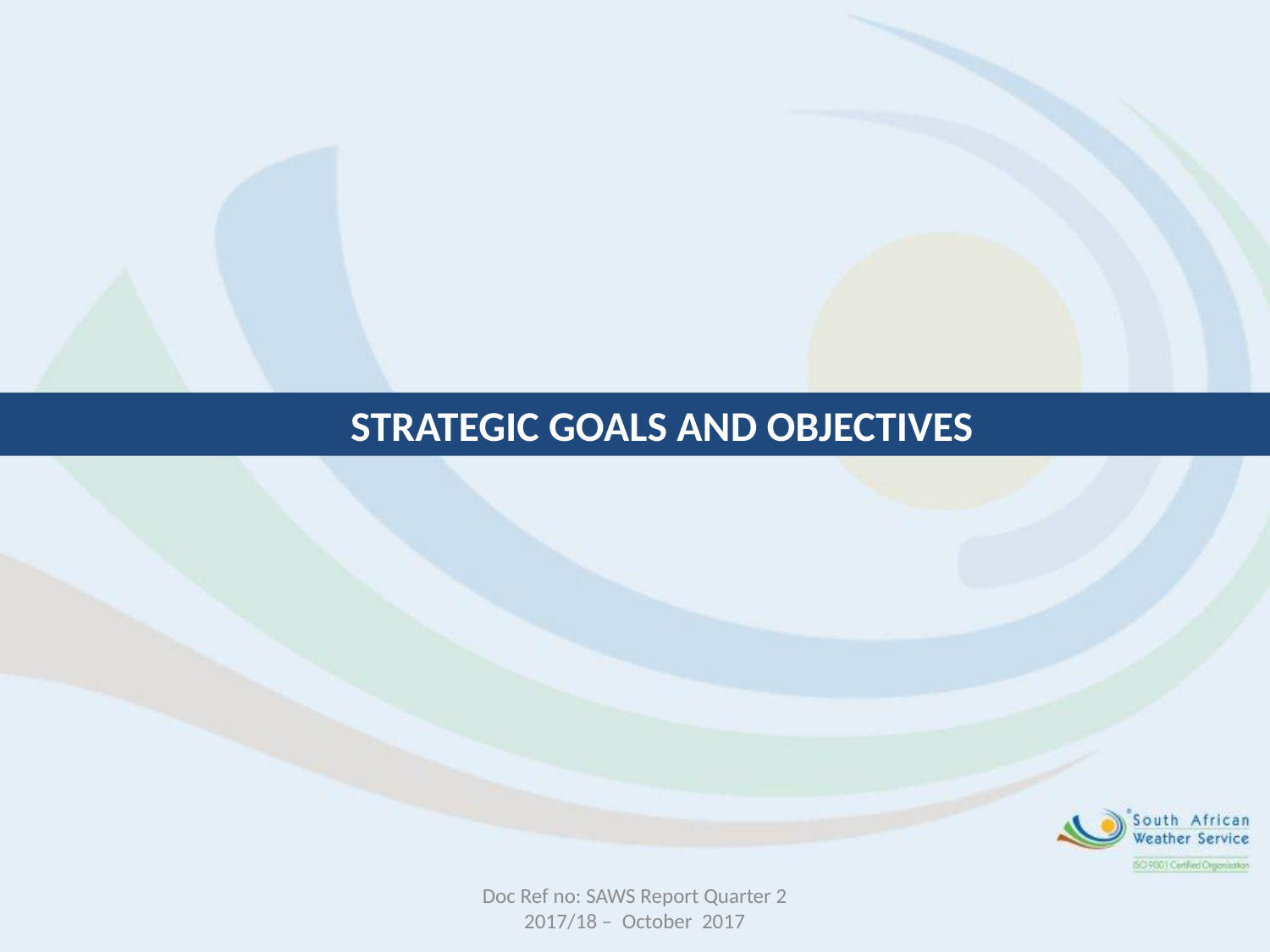

STRATEGIC GOALS AND OBJECTIVES
Doc Ref no: SAWS Report Quarter 2 2017/18 –  October  2017